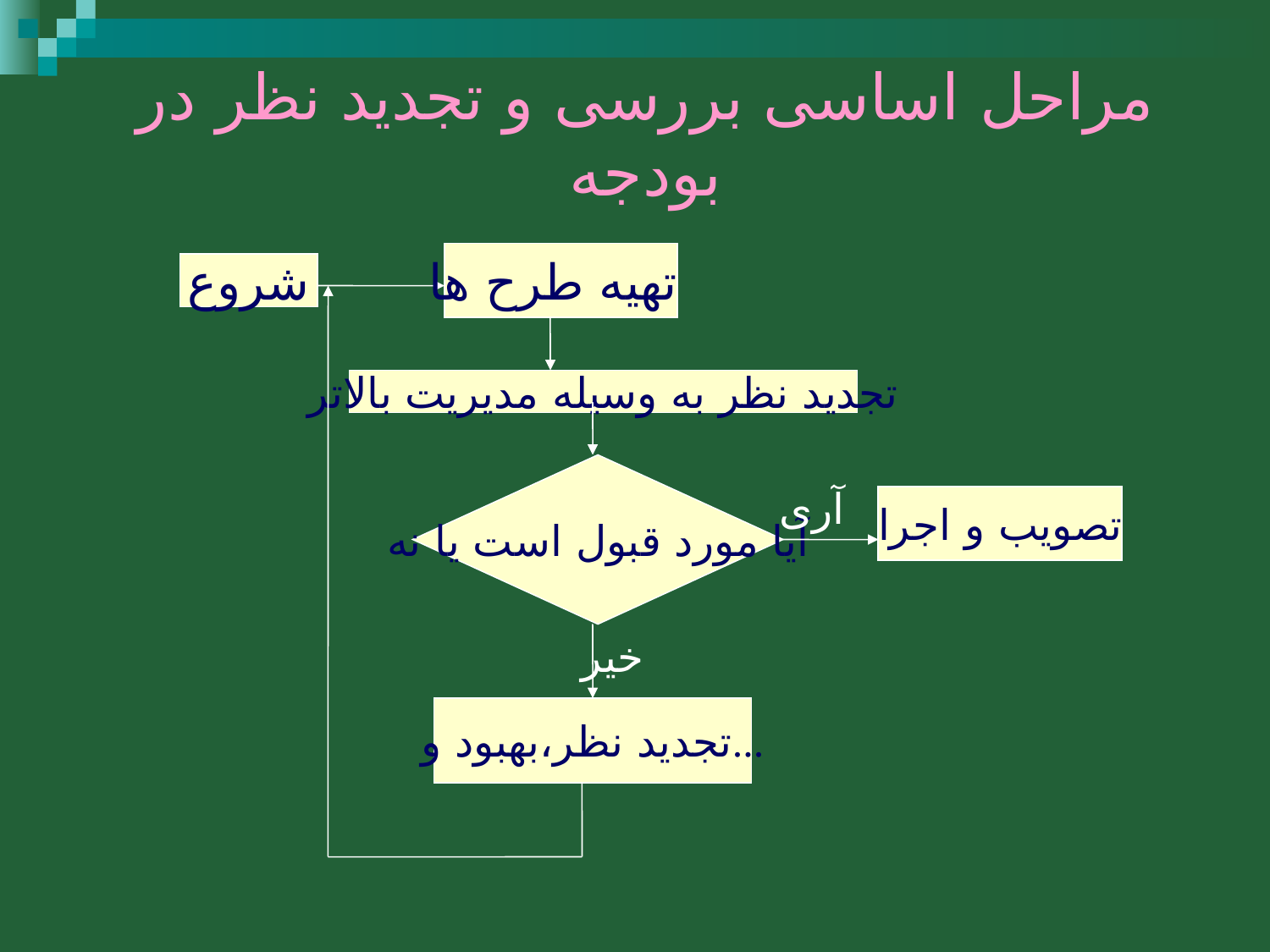

# مراحل اساسی بررسی و تجدید نظر در بودجه
تهیه طرح ها
شروع

تجدید نظر به وسیله مدیریت بالاتر

آیا مورد قبول است یا نه
آری
تصویب و اجرا

خیر

تجدید نظر،بهبود و...